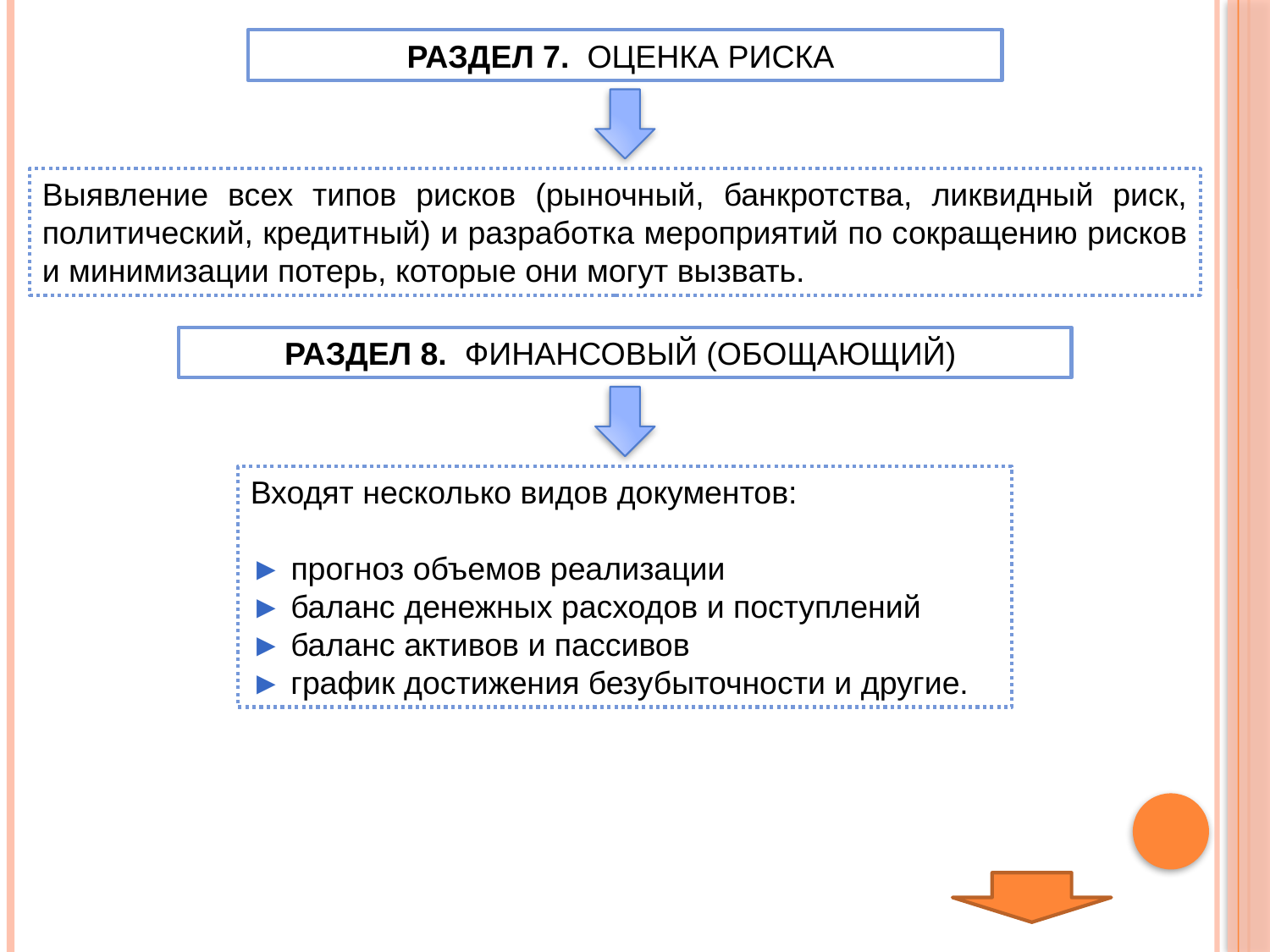

РАЗДЕЛ 7.  ОЦЕНКА РИСКА

Выявление всех типов рисков (рыночный, банкротства, ликвидный риск, политический, кредитный) и разработка мероприятий по сокращению рисков и минимизации потерь, которые они могут вызвать.
РАЗДЕЛ 8.  ФИНАНСОВЫЙ (ОБОЩАЮЩИЙ)

Входят несколько видов документов:

► прогноз объемов реализации
► баланс денежных расходов и поступлений
► баланс активов и пассивов
► график достижения безубыточности и другие.